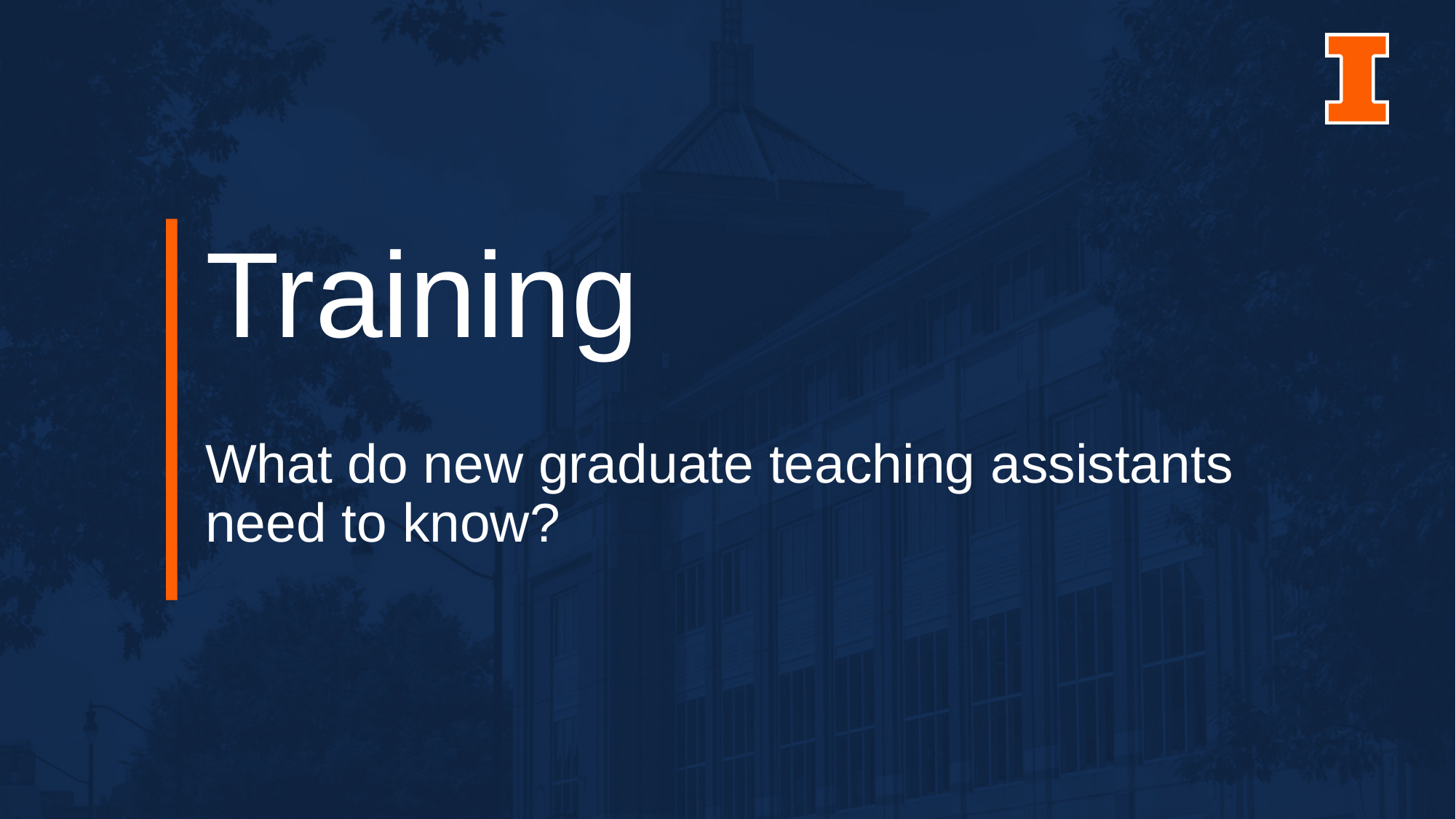

# Training
What do new graduate teaching assistants need to know?